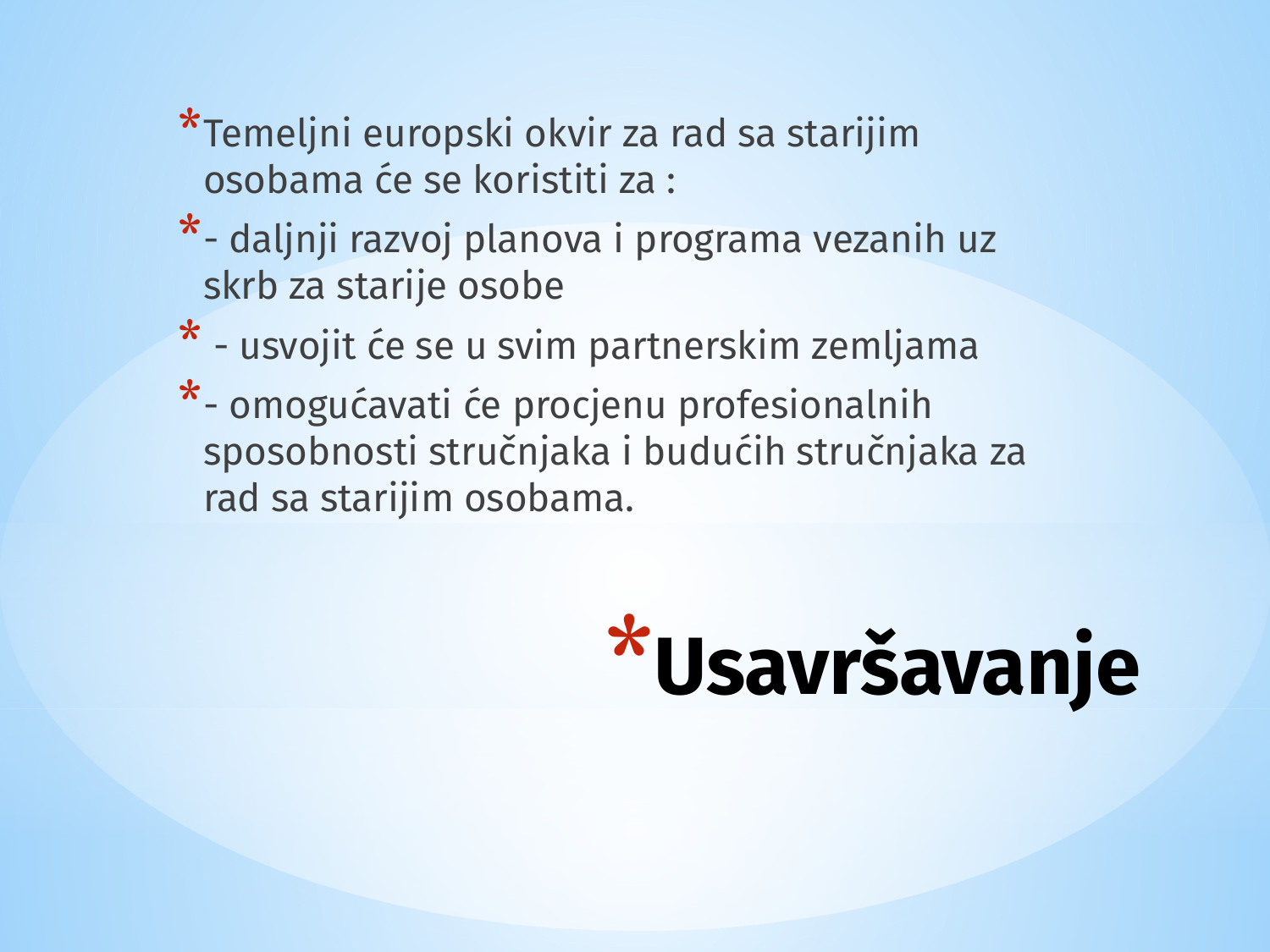

Temeljni europski okvir za rad sa starijim osobama će se koristiti za :
- daljnji razvoj planova i programa vezanih uz skrb za starije osobe
 - usvojit će se u svim partnerskim zemljama
- omogućavati će procjenu profesionalnih sposobnosti stručnjaka i budućih stručnjaka za rad sa starijim osobama.

# Usavršavanje